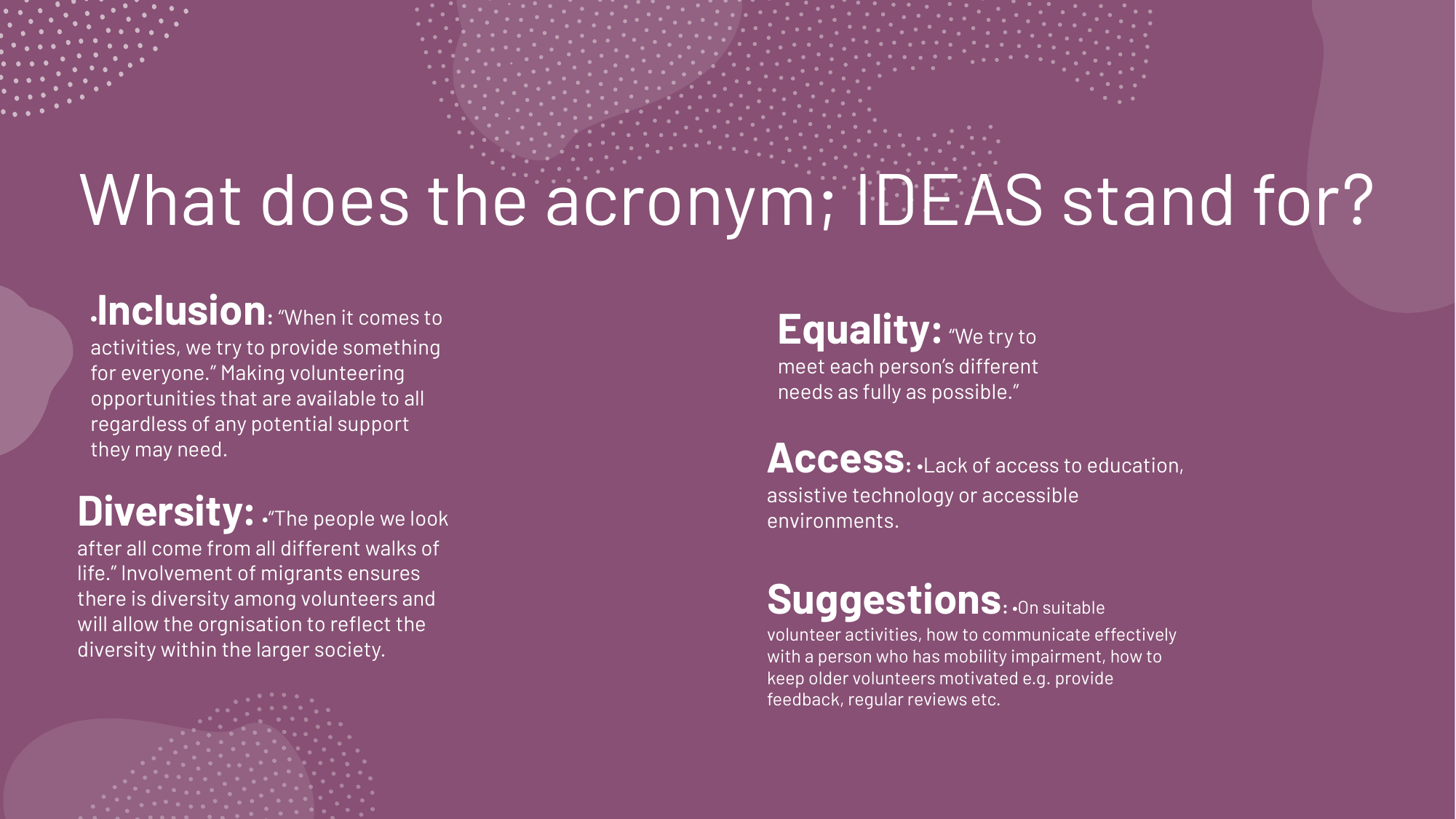

# What does the acronym; IDEAS stand for?
•Inclusion: “When it comes to activities, we try to provide something for everyone.” Making volunteering opportunities that are available to all regardless of any potential support they may need.

Equality: “We try to meet each person’s different needs as fully as possible.”

Access: •Lack of access to education, assistive technology or accessible environments.

Diversity: •“The people we look after all come from all different walks of life.” Involvement of migrants ensures there is diversity among volunteers and will allow the orgnisation to reflect the diversity within the larger society.

Suggestions: •On suitable volunteer activities, how to communicate effectively with a person who has mobility impairment, how to keep older volunteers motivated e.g. provide feedback, regular reviews etc.